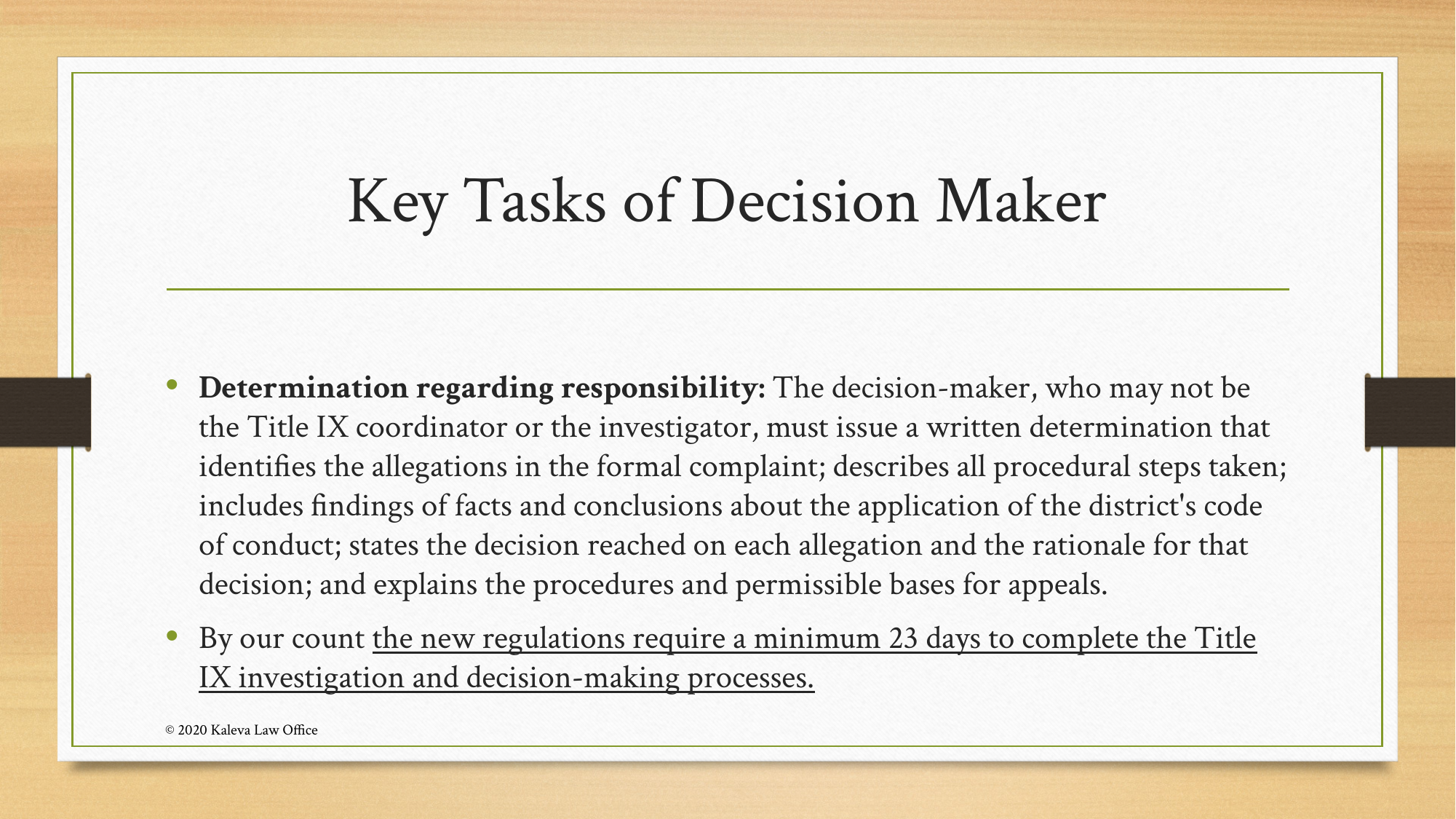

# Key Tasks of Decision Maker

Determination regarding responsibility: The decision-maker, who may not be the Title IX coordinator or the investigator, must issue a written determination that identifies the allegations in the formal complaint; describes all procedural steps taken; includes findings of facts and conclusions about the application of the district's code of conduct; states the decision reached on each allegation and the rationale for that decision; and explains the procedures and permissible bases for appeals.
By our count the new regulations require a minimum 23 days to complete the Title IX investigation and decision-making processes.
© 2020 Kaleva Law Office